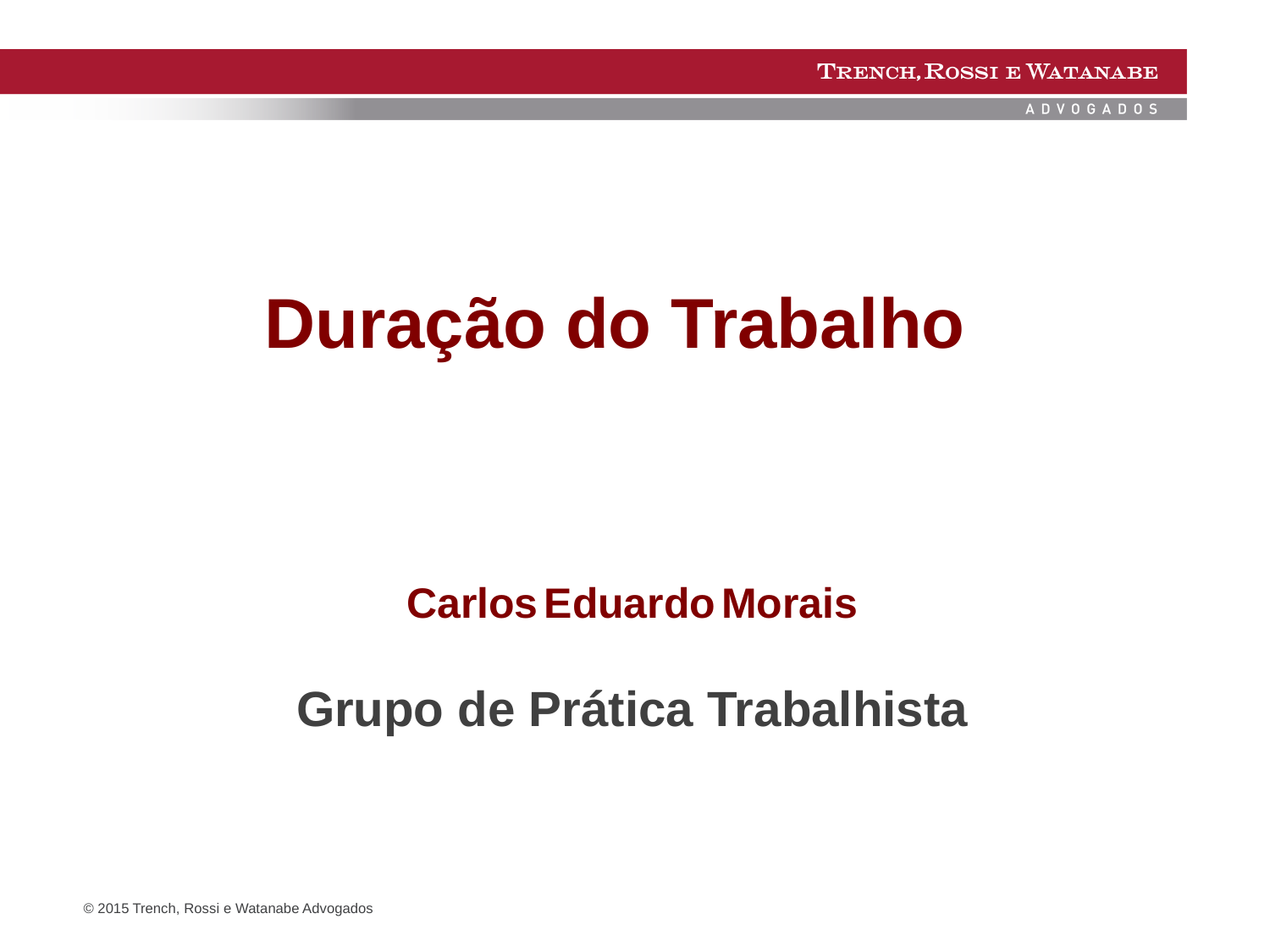

# Duração do Trabalho
Carlos Eduardo Morais

Grupo de Prática Trabalhista